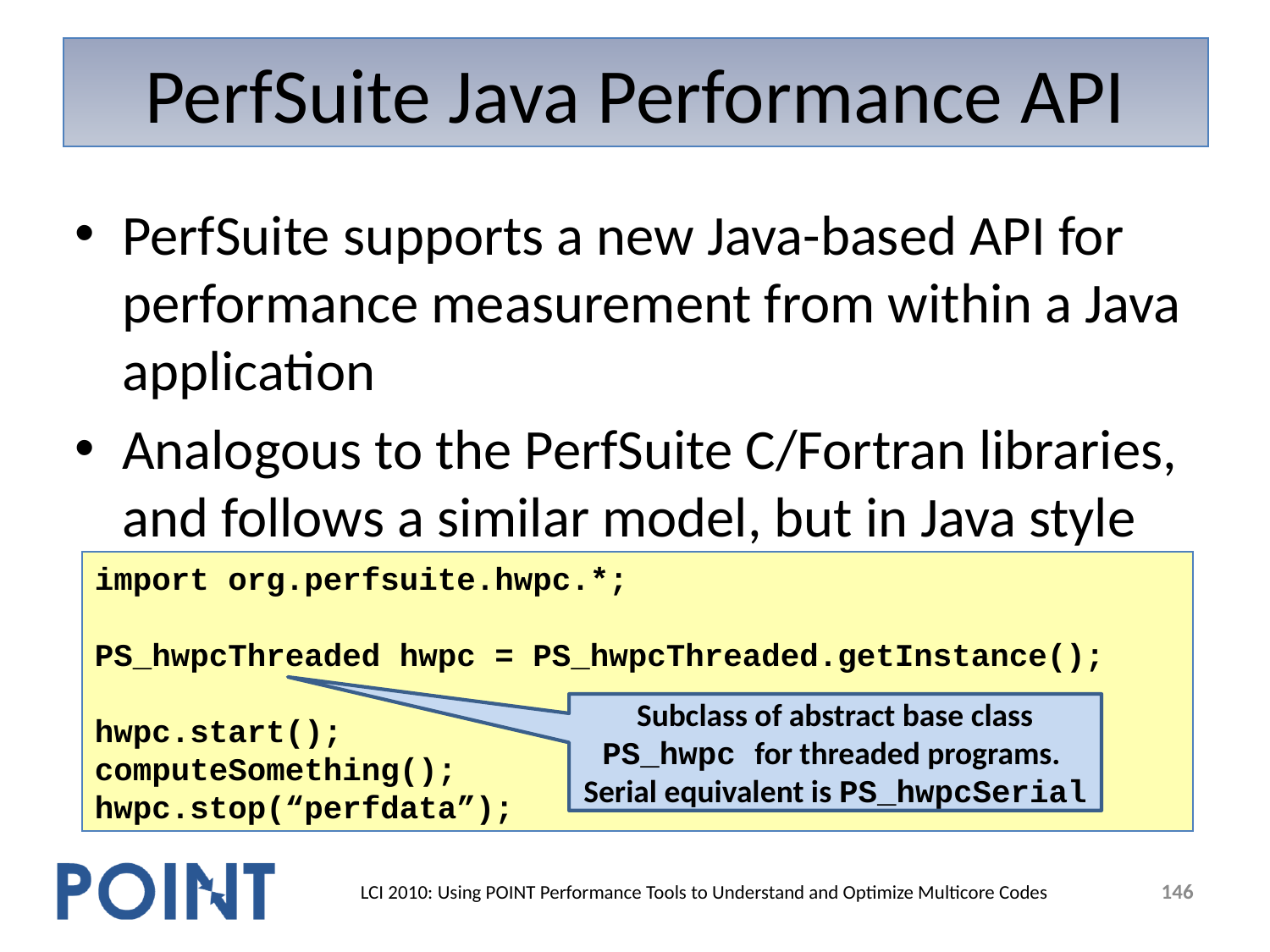

# PerfSuite Java Performance API
PerfSuite supports a new Java-based API for performance measurement from within a Java application
Analogous to the PerfSuite C/Fortran libraries, and follows a similar model, but in Java style
import org.perfsuite.hwpc.*;

PS_hwpcThreaded hwpc = PS_hwpcThreaded.getInstance();

hwpc.start();
computeSomething();
hwpc.stop(“perfdata”);
Subclass of abstract base class PS_hwpc for threaded programs.  Serial equivalent is PS_hwpcSerial
146